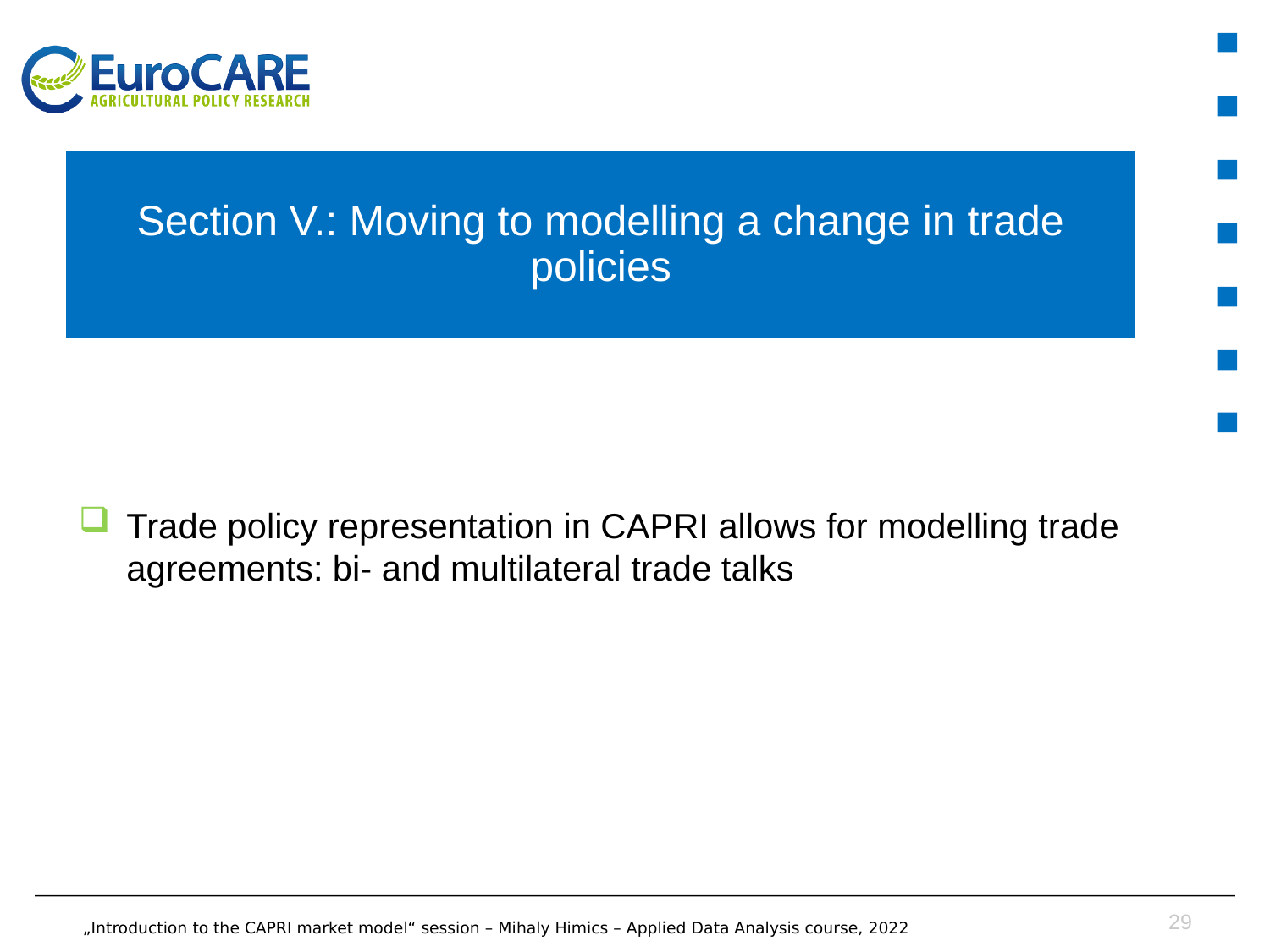

# Section V.: Moving to modelling a change in trade policies
Trade policy representation in CAPRI allows for modelling trade agreements: bi- and multilateral trade talks
29
„Introduction to the CAPRI market model“ session – Mihaly Himics – Applied Data Analysis course, 2022